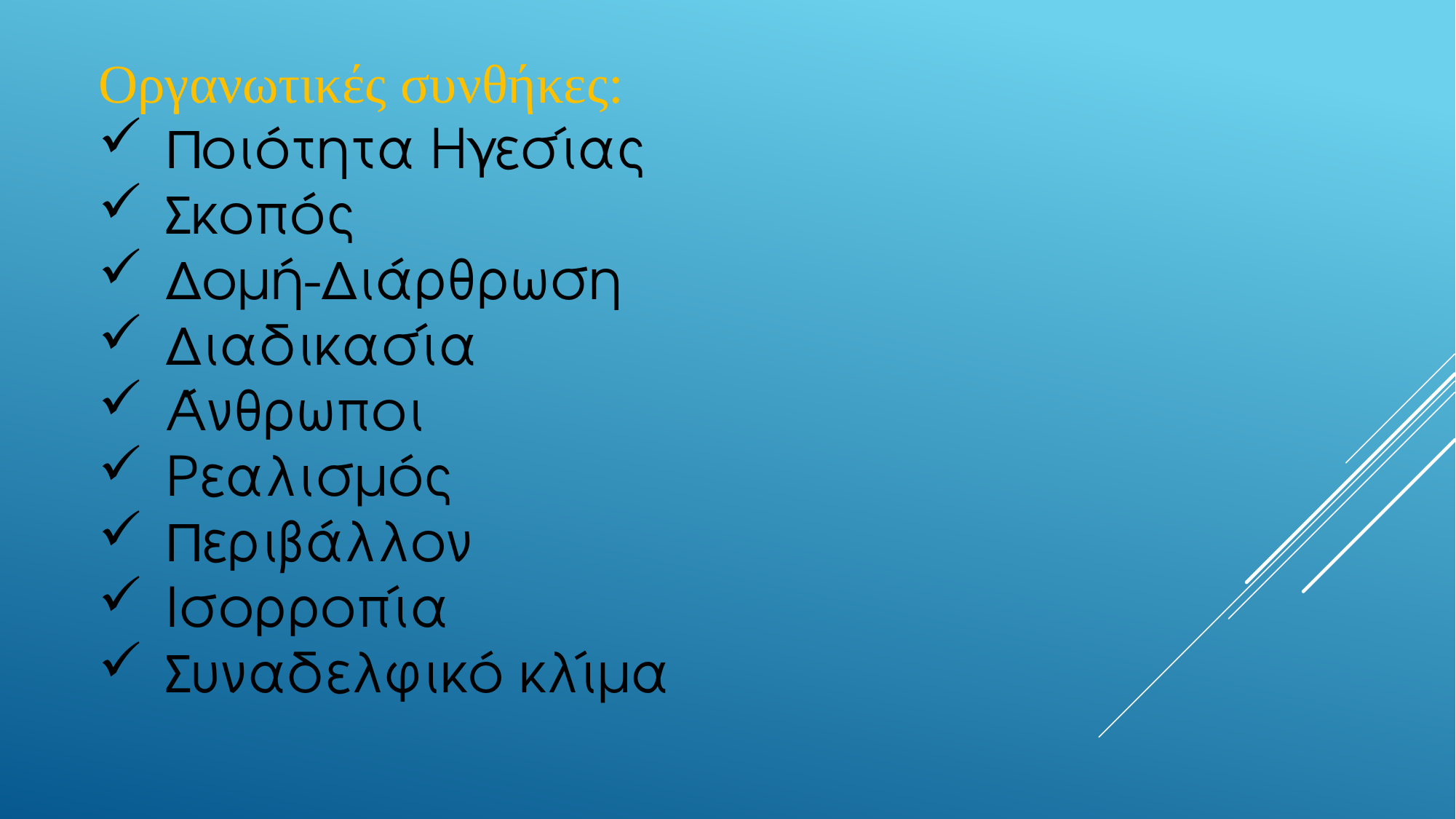

Οργανωτικές συνθήκες:
Ποιότητα Ηγεσίας
Σκοπός
Δομή-Διάρθρωση
Διαδικασία
Άνθρωποι
Ρεαλισμός
Περιβάλλον
Ισορροπία
Συναδελφικό κλίμα